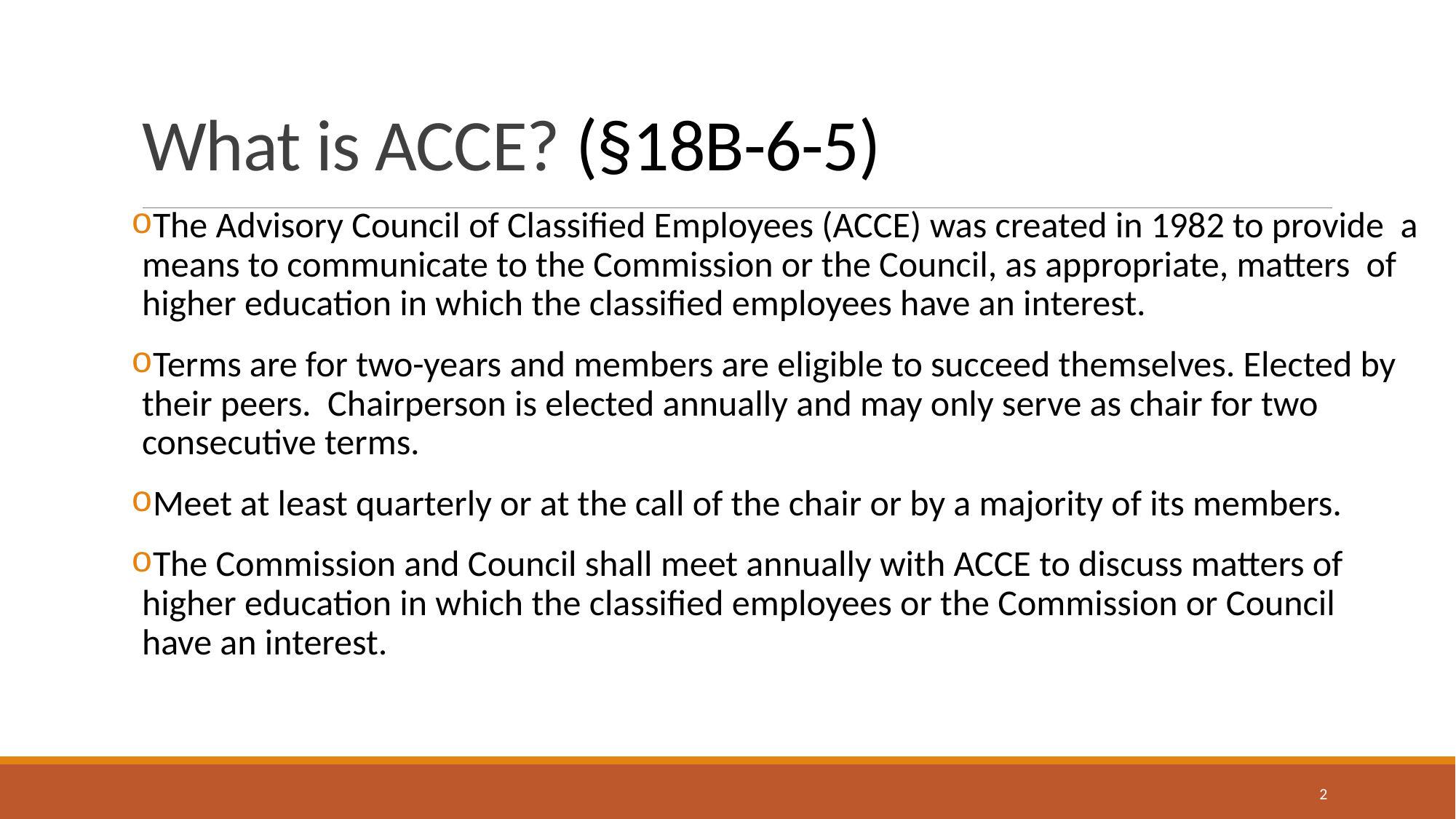

# What is ACCE? (§18B-6-5)
The Advisory Council of Classified Employees (ACCE) was created in 1982 to provide  a means to communicate to the Commission or the Council, as appropriate, matters  of higher education in which the classified employees have an interest.
Terms are for two-years and members are eligible to succeed themselves. Elected by their peers.  Chairperson is elected annually and may only serve as chair for two consecutive terms.
Meet at least quarterly or at the call of the chair or by a majority of its members.
The Commission and Council shall meet annually with ACCE to discuss matters of higher education in which the classified employees or the Commission or Council  have an interest.

2